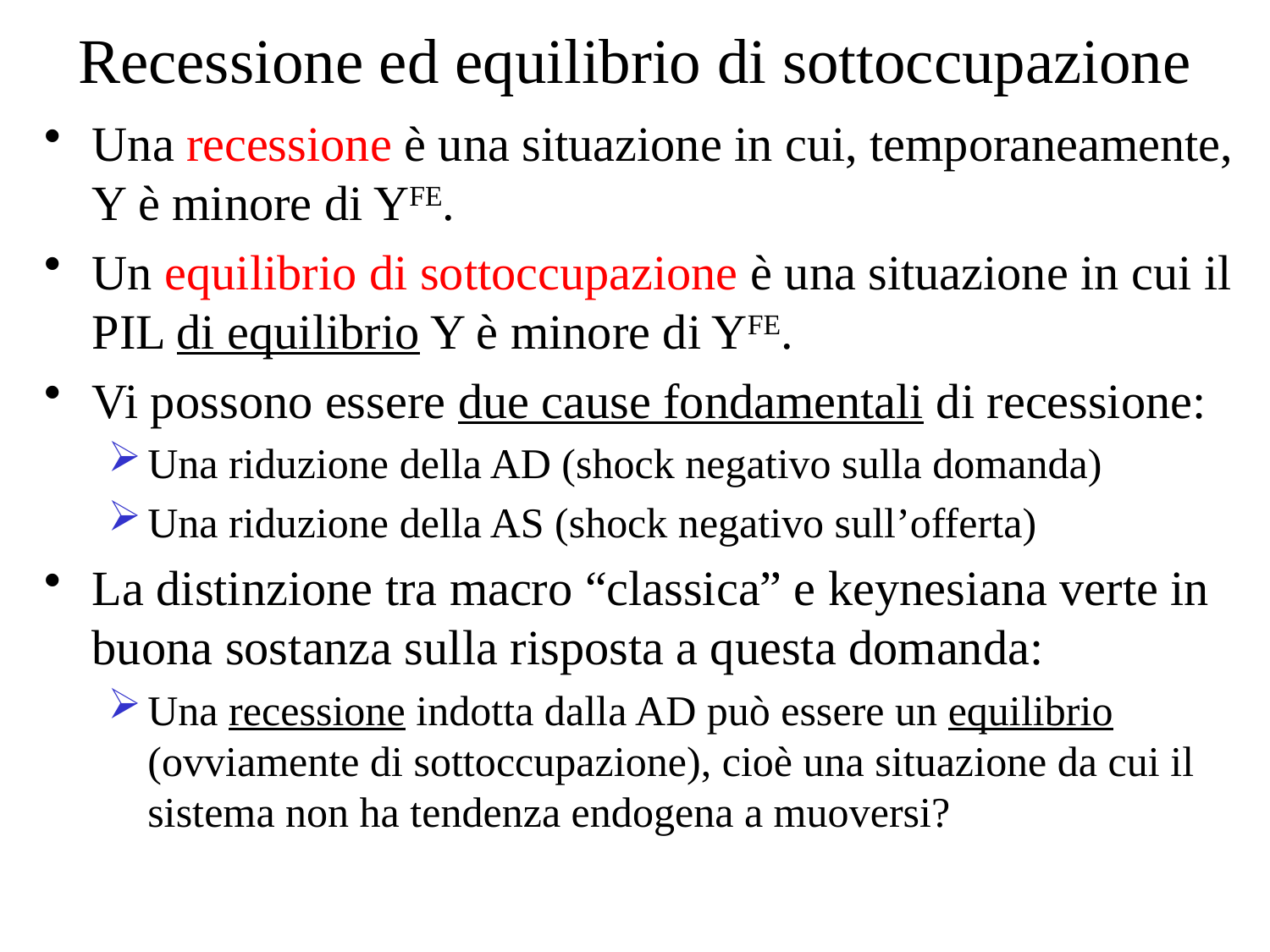

# Recessione ed equilibrio di sottoccupazione
Una recessione è una situazione in cui, temporaneamente, Y è minore di YFE.
Un equilibrio di sottoccupazione è una situazione in cui il PIL di equilibrio Y è minore di YFE.
Vi possono essere due cause fondamentali di recessione:
Una riduzione della AD (shock negativo sulla domanda)
Una riduzione della AS (shock negativo sull’offerta)
La distinzione tra macro “classica” e keynesiana verte in buona sostanza sulla risposta a questa domanda:
Una recessione indotta dalla AD può essere un equilibrio (ovviamente di sottoccupazione), cioè una situazione da cui il sistema non ha tendenza endogena a muoversi?